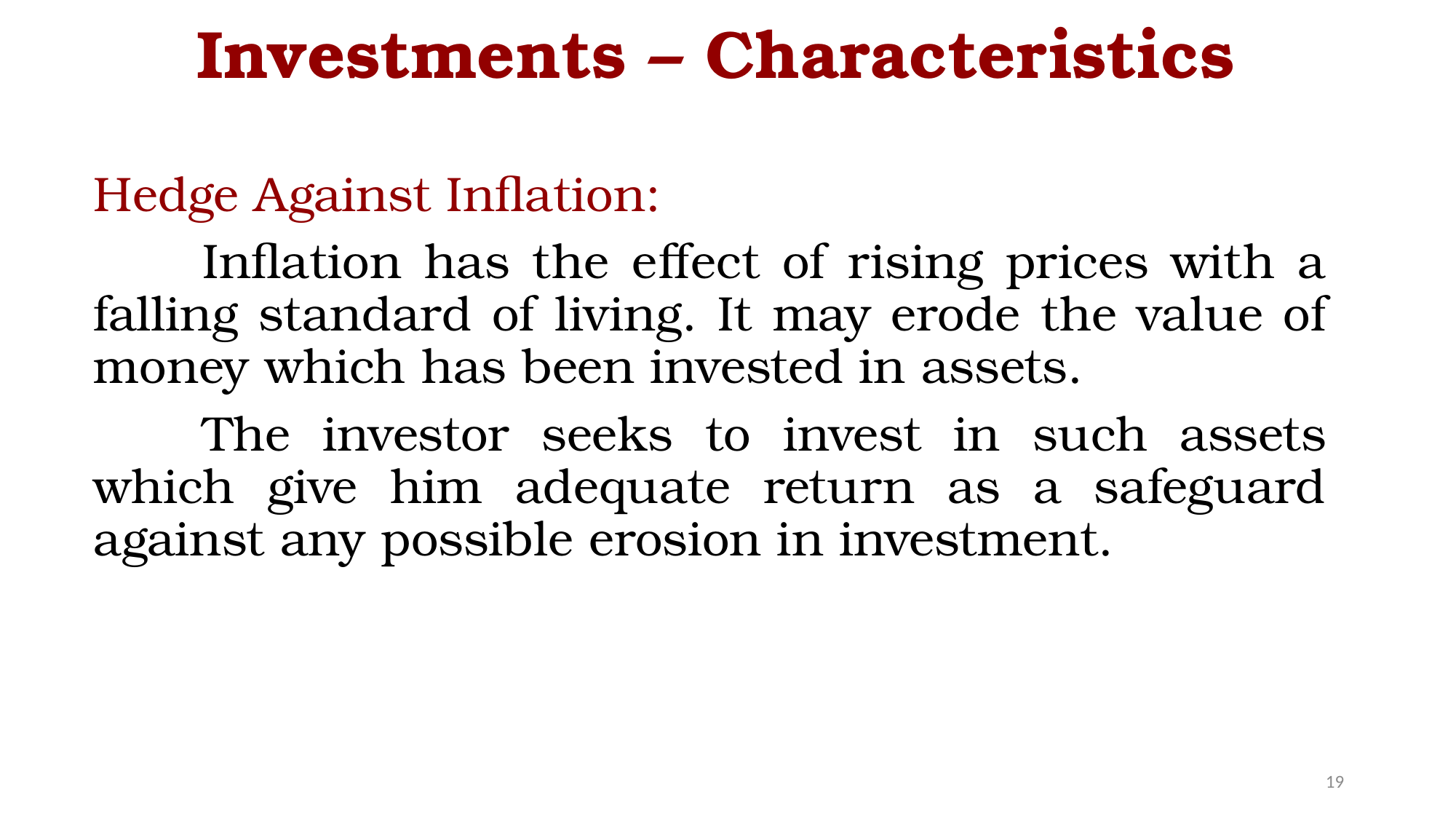

# Investments – Characteristics
Hedge Against Inflation:
	Inflation has the effect of rising prices with a falling standard of living. It may erode the value of money which has been invested in assets.
	The investor seeks to invest in such assets which give him adequate return as a safeguard against any possible erosion in investment.

19